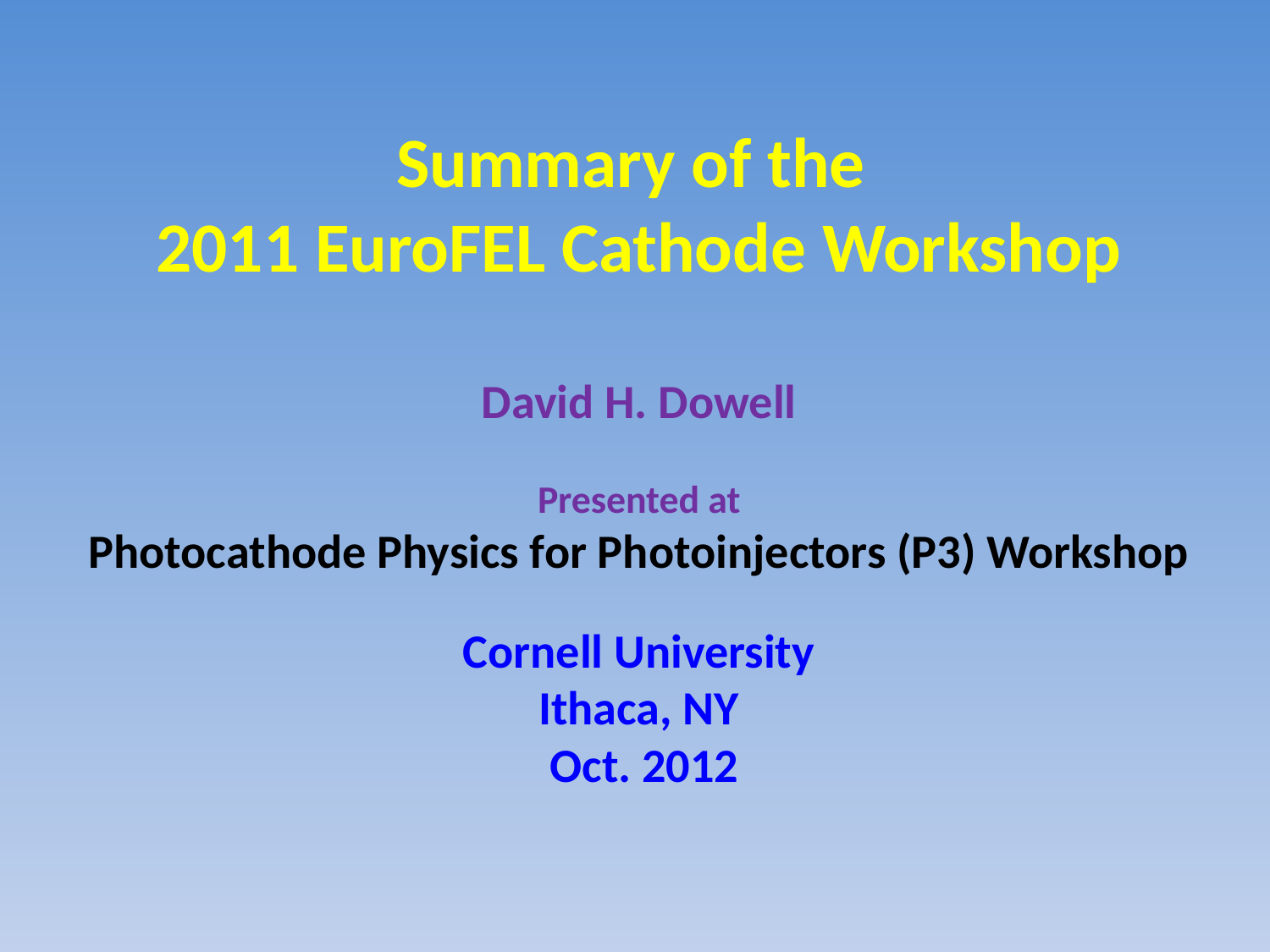

# Summary of the 2011 EuroFEL Cathode Workshop David H. Dowell Presented at Photocathode Physics for Photoinjectors (P3) Workshop Cornell University Ithaca, NY Oct. 2012